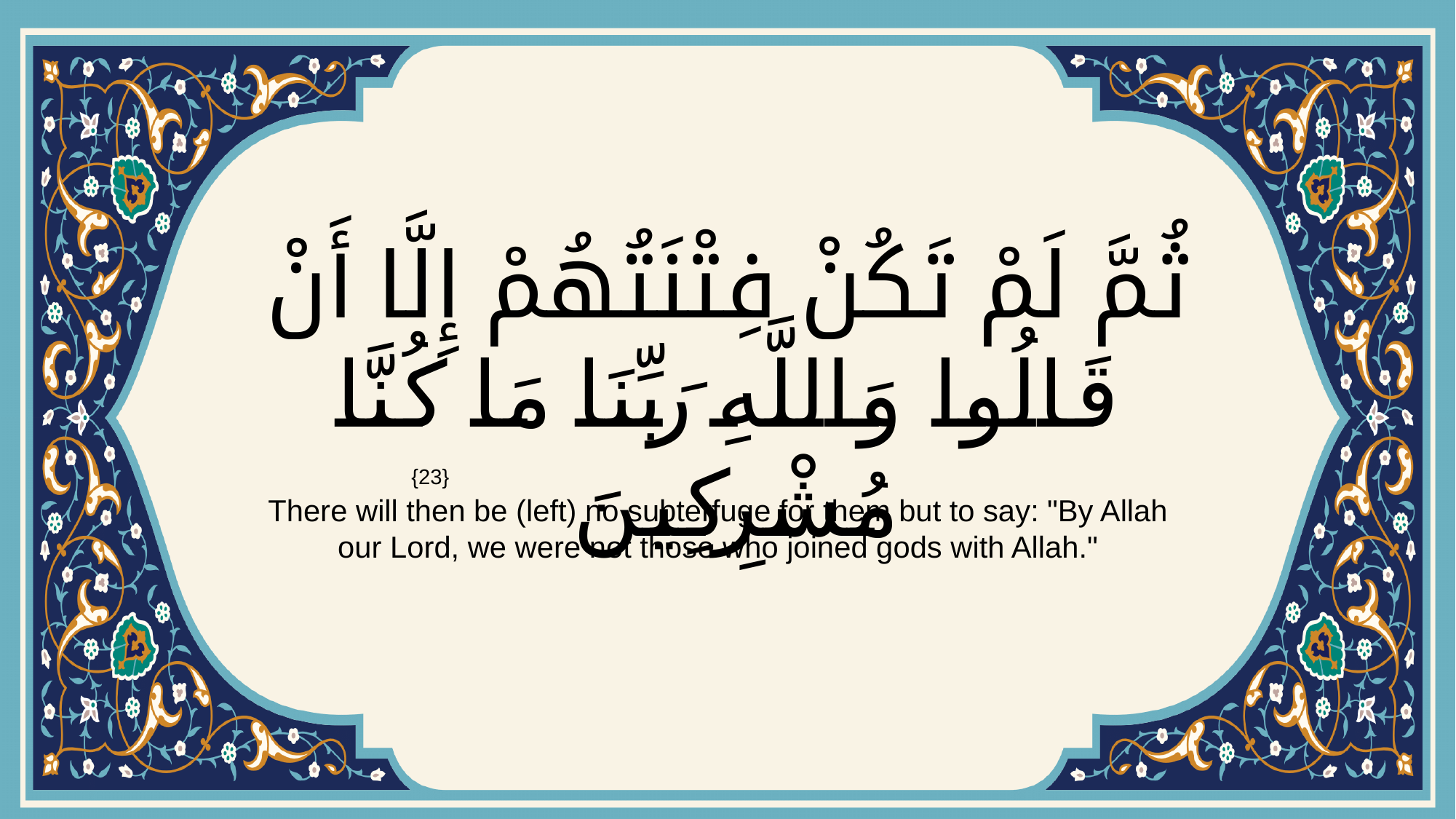

# ثُمَّ لَمْ تَكُنْ فِتْنَتُهُمْ إِلَّا أَنْ قَالُوا وَاللَّهِ رَبِّنَا مَا كُنَّا مُشْرِكِينَ
{23}
There will then be (left) no subterfuge for them but to say: "By Allah our Lord, we were not those who joined gods with Allah."